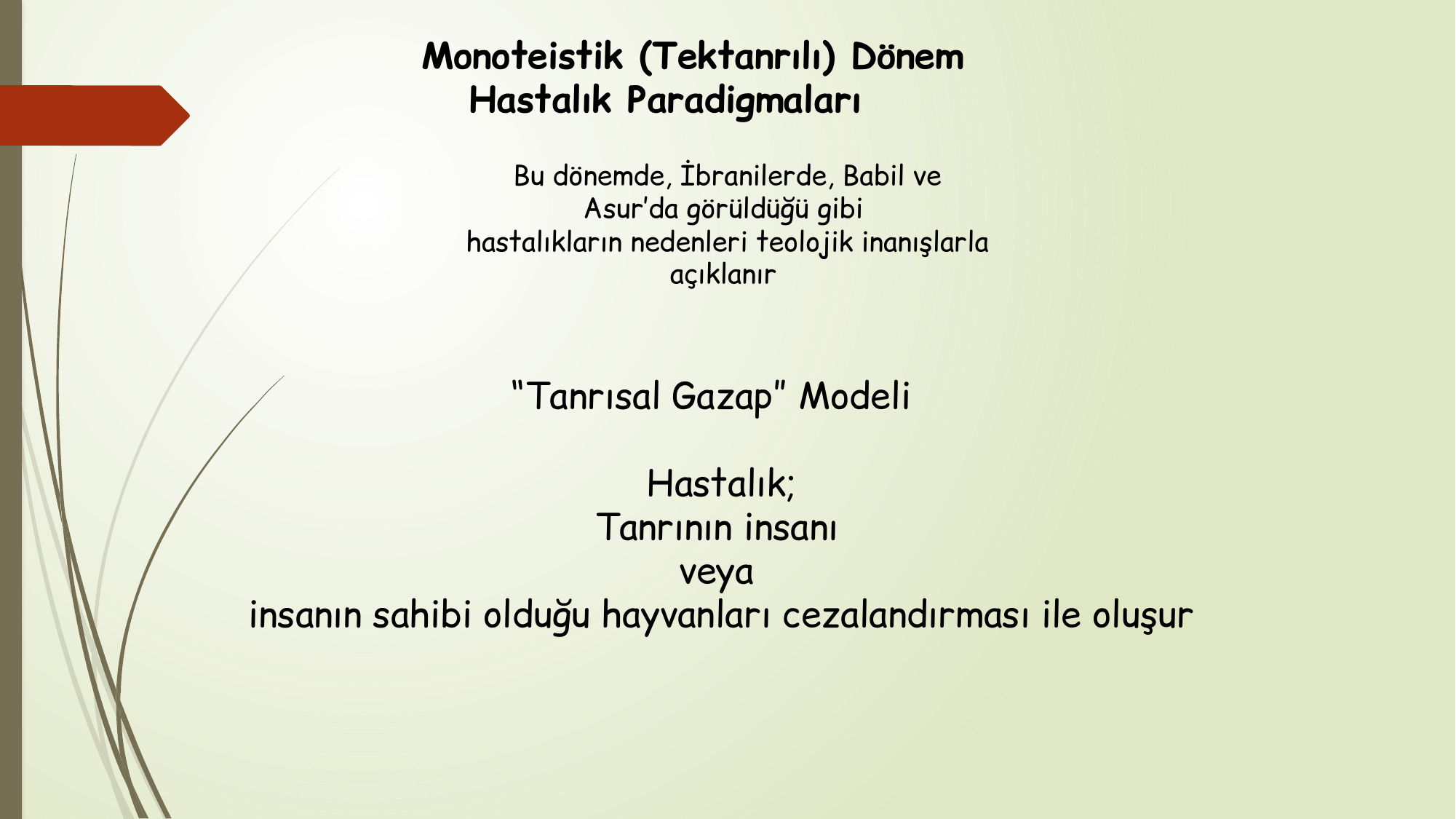

Monoteistik (Tektanrılı) Dönem Hastalık Paradigmaları
Bu dönemde, İbranilerde, Babil ve Asur’da görüldüğü gibi
hastalıkların nedenleri teolojik inanışlarla açıklanır
“Tanrısal Gazap” Modeli

Hastalık;
Tanrının insanı
veya
insanın sahibi olduğu hayvanları cezalandırması ile oluşur